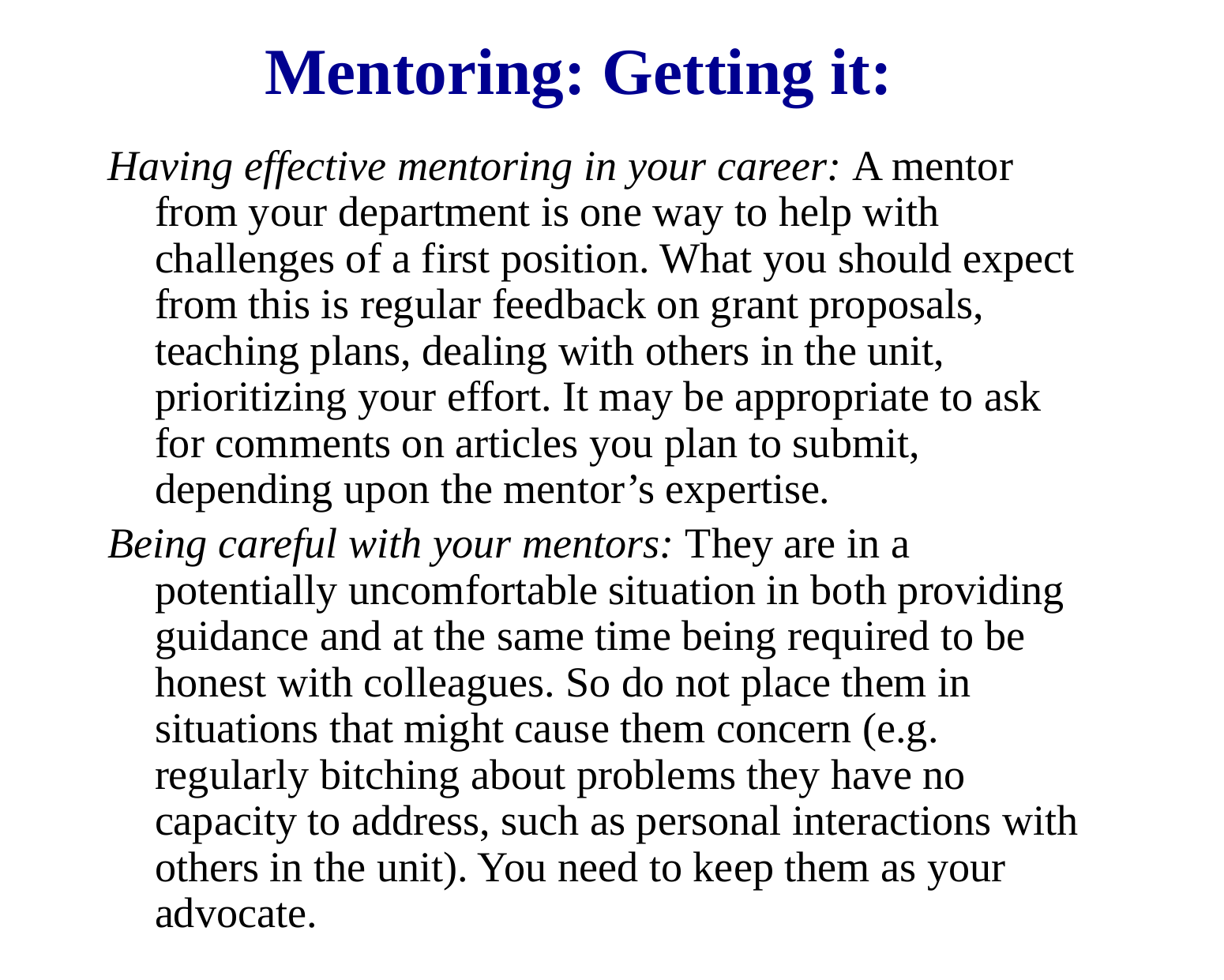

# Mentoring: Getting it:
Having effective mentoring in your career: A mentor from your department is one way to help with challenges of a first position. What you should expect from this is regular feedback on grant proposals, teaching plans, dealing with others in the unit, prioritizing your effort. It may be appropriate to ask for comments on articles you plan to submit, depending upon the mentor’s expertise.
Being careful with your mentors: They are in a potentially uncomfortable situation in both providing guidance and at the same time being required to be honest with colleagues. So do not place them in situations that might cause them concern (e.g. regularly bitching about problems they have no capacity to address, such as personal interactions with others in the unit). You need to keep them as your advocate.